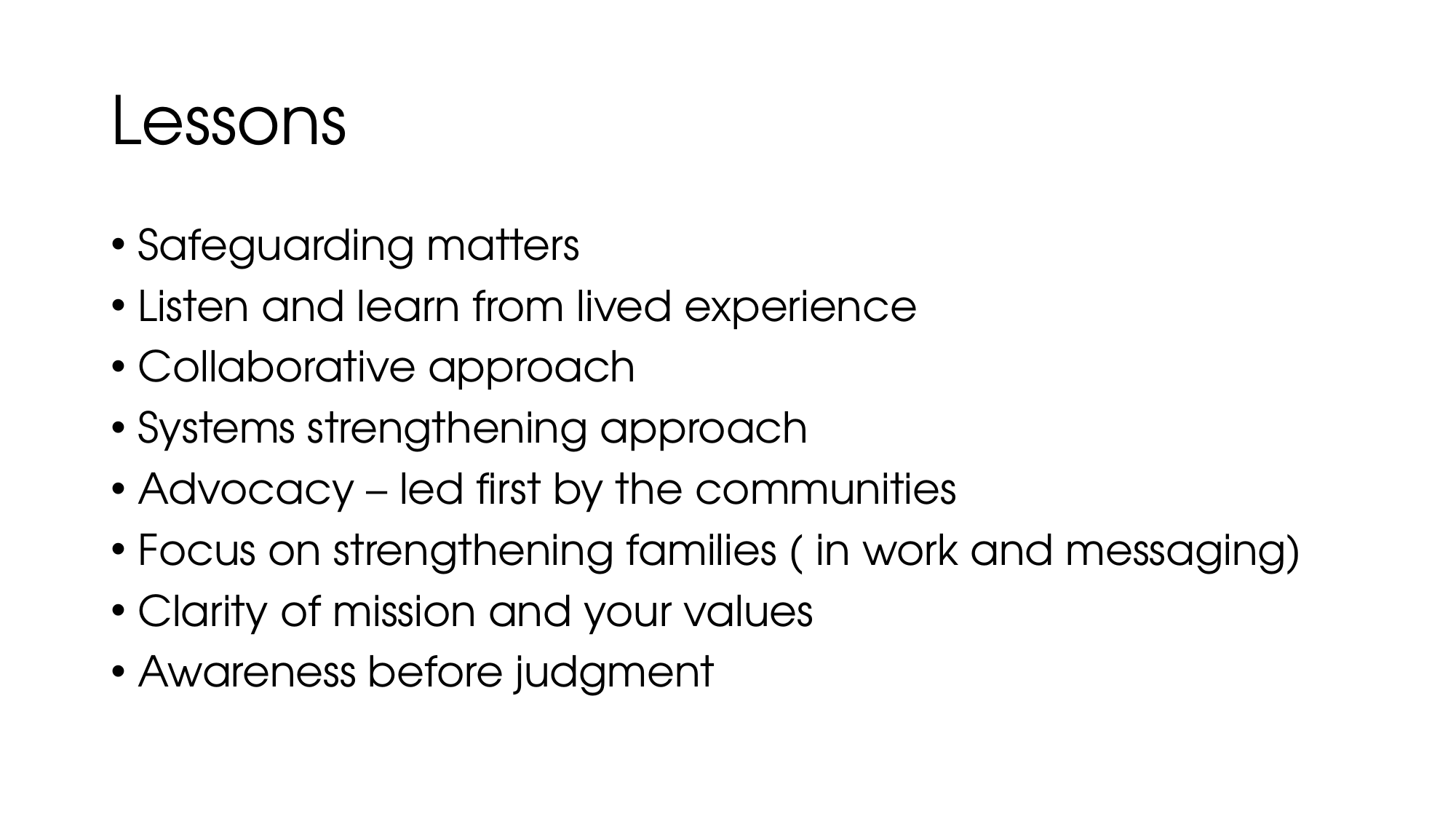

# Lessons
Safeguarding matters
Listen and learn from lived experience
Collaborative approach
Systems strengthening approach
Advocacy – led first by the communities
Focus on strengthening families ( in work and messaging)
Clarity of mission and your values
Awareness before judgment